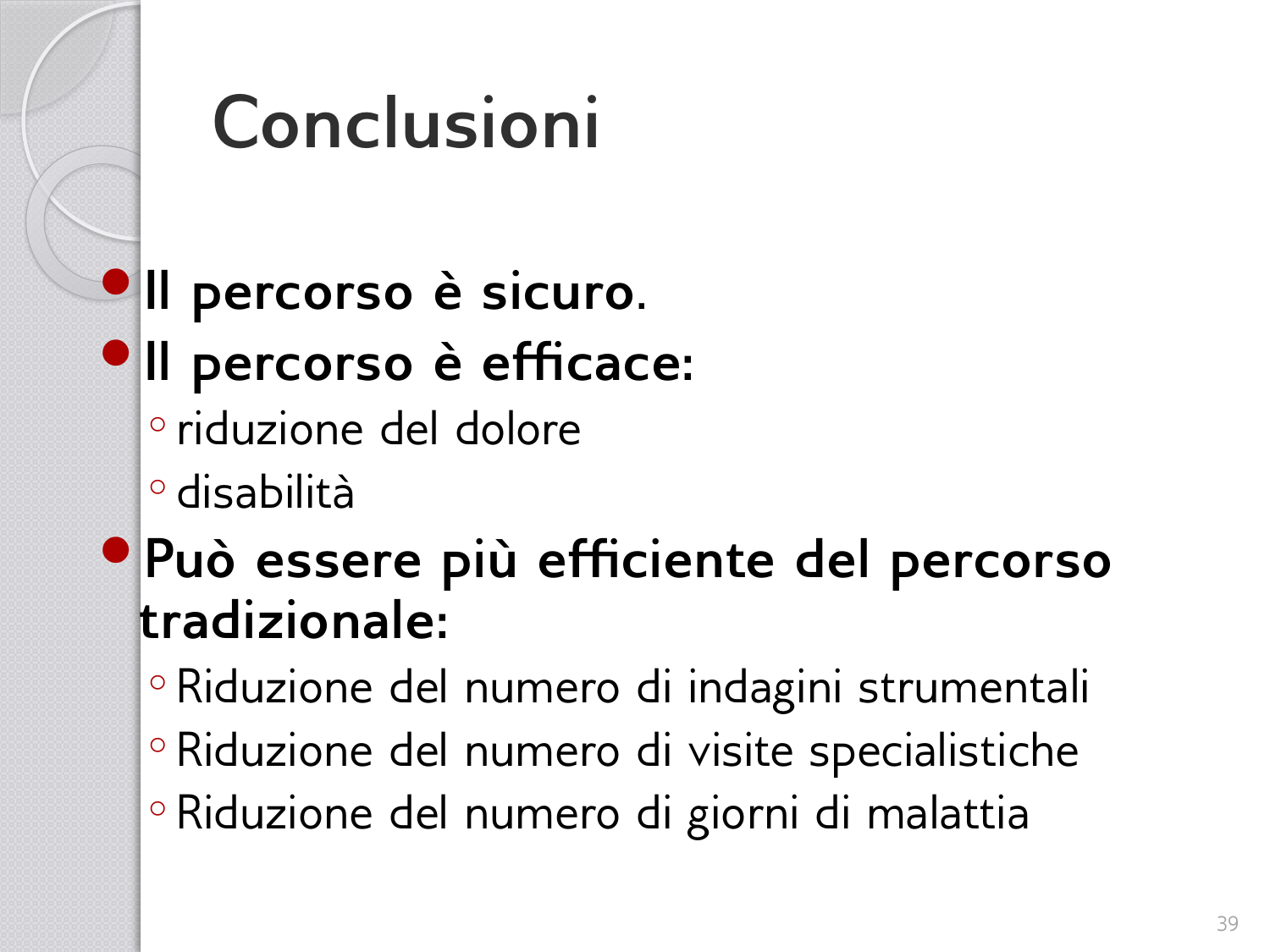

# Conclusioni
Il percorso è sicuro.
Il percorso è efficace:
riduzione del dolore
disabilità
Può essere più efficiente del percorso tradizionale:
Riduzione del numero di indagini strumentali
Riduzione del numero di visite specialistiche
Riduzione del numero di giorni di malattia
39